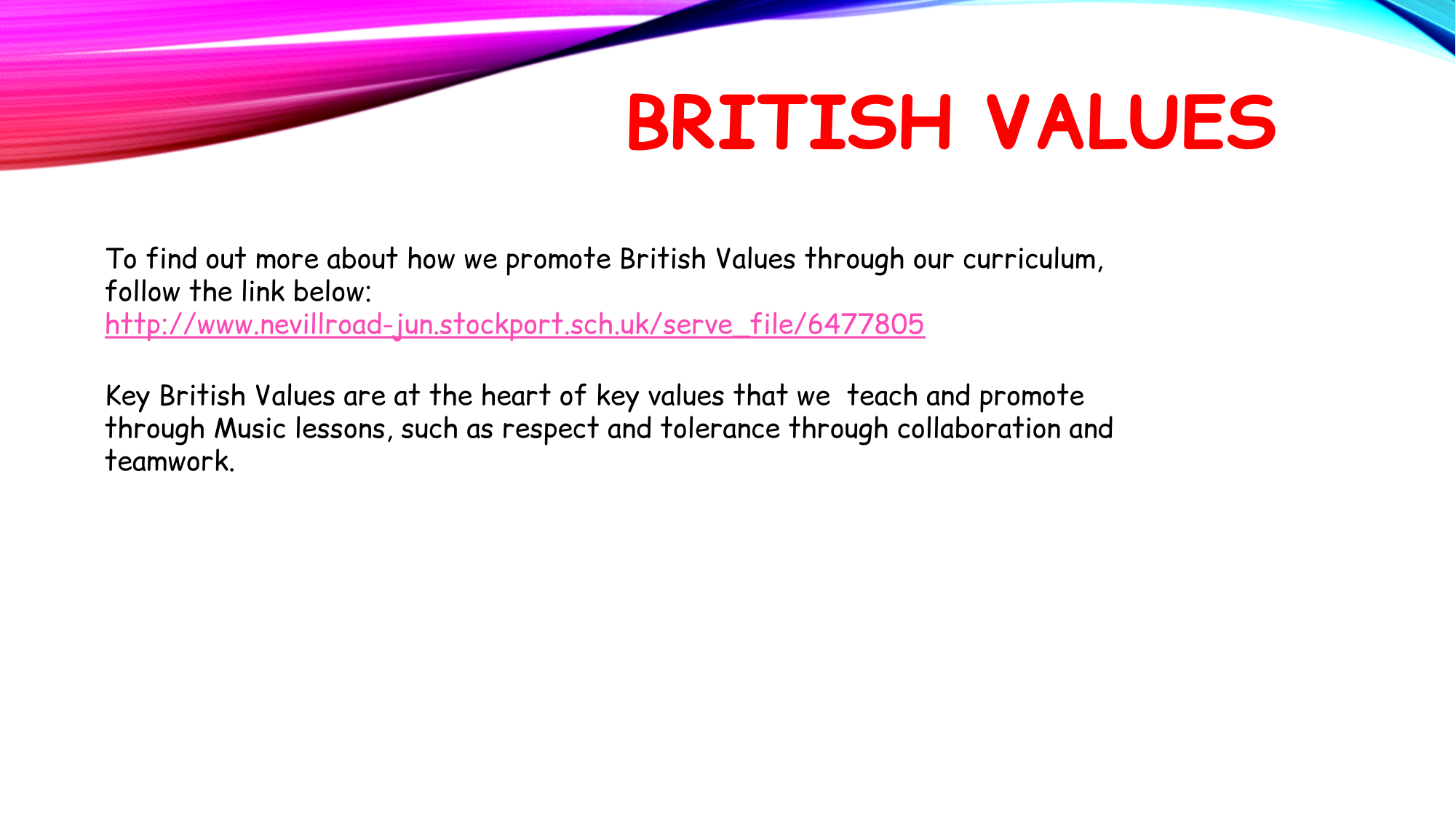

BRITISH VALUES
To find out more about how we promote British Values through our curriculum, follow the link below:
http://www.nevillroad-jun.stockport.sch.uk/serve_file/6477805

Key British Values are at the heart of key values that we  teach and promote through Music lessons, such as respect and tolerance through collaboration and teamwork.